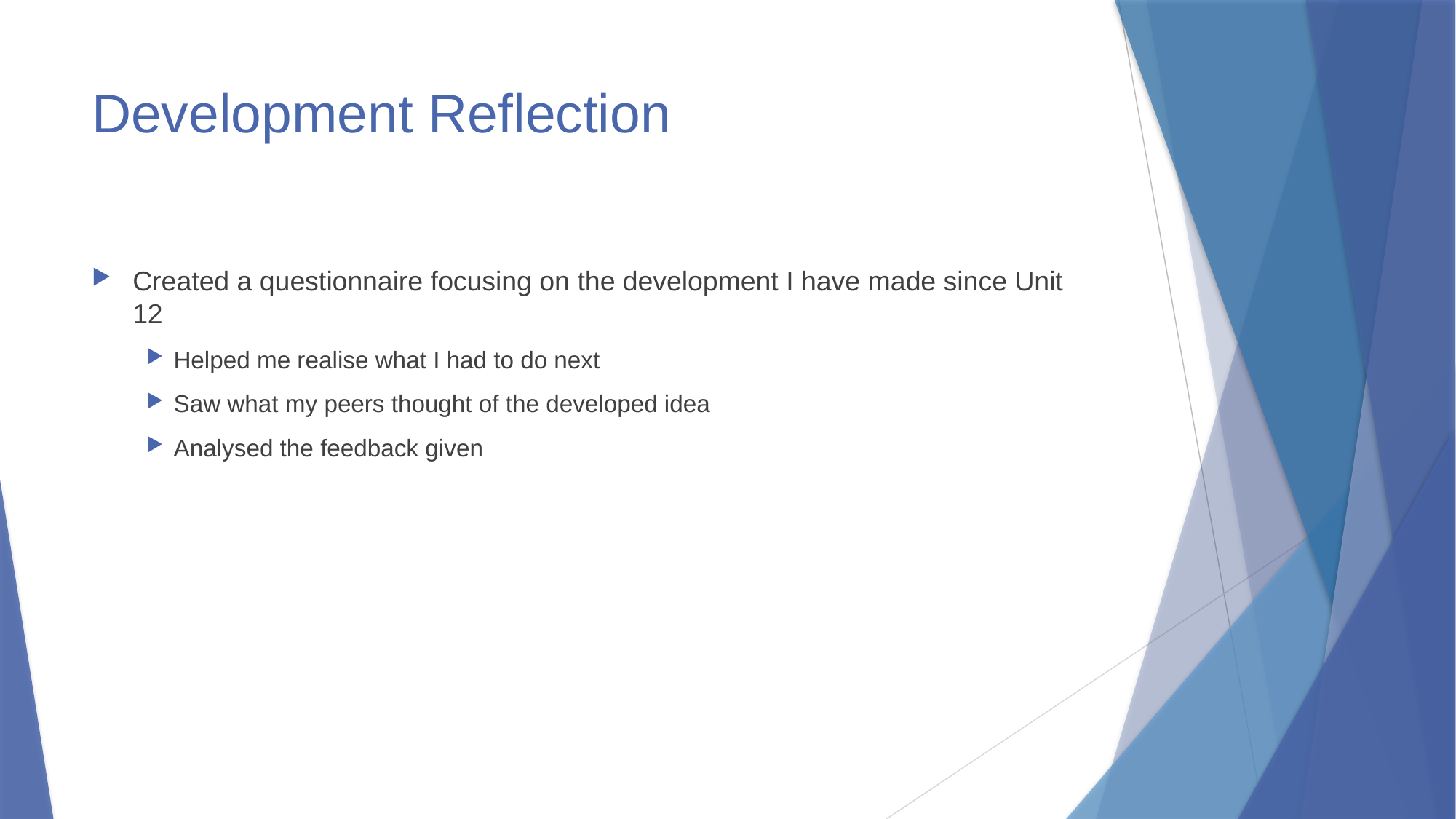

# Development Reflection
Created a questionnaire focusing on the development I have made since Unit 12
Helped me realise what I had to do next
Saw what my peers thought of the developed idea
Analysed the feedback given